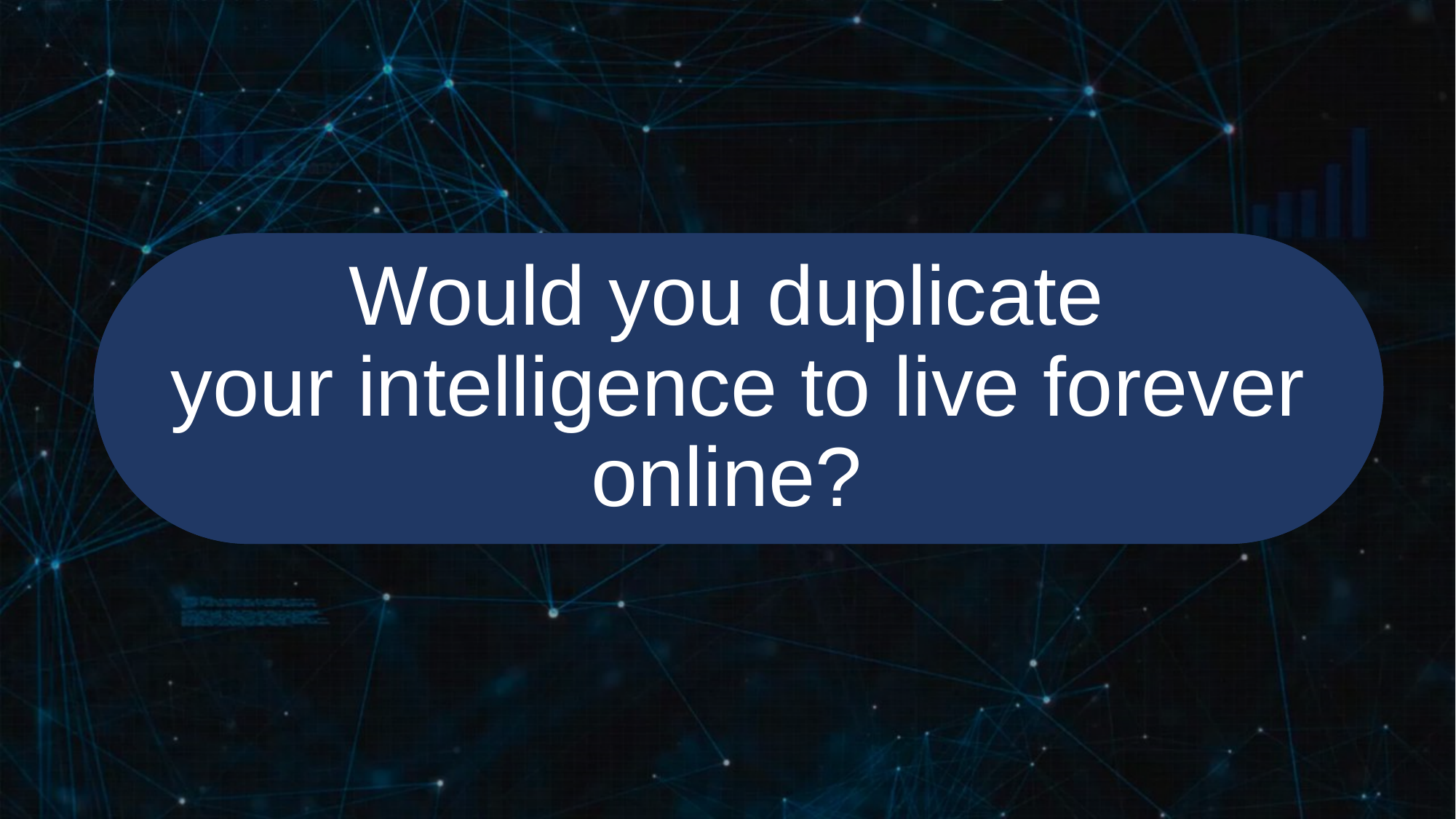

# Would you duplicate your intelligence to live forever online?